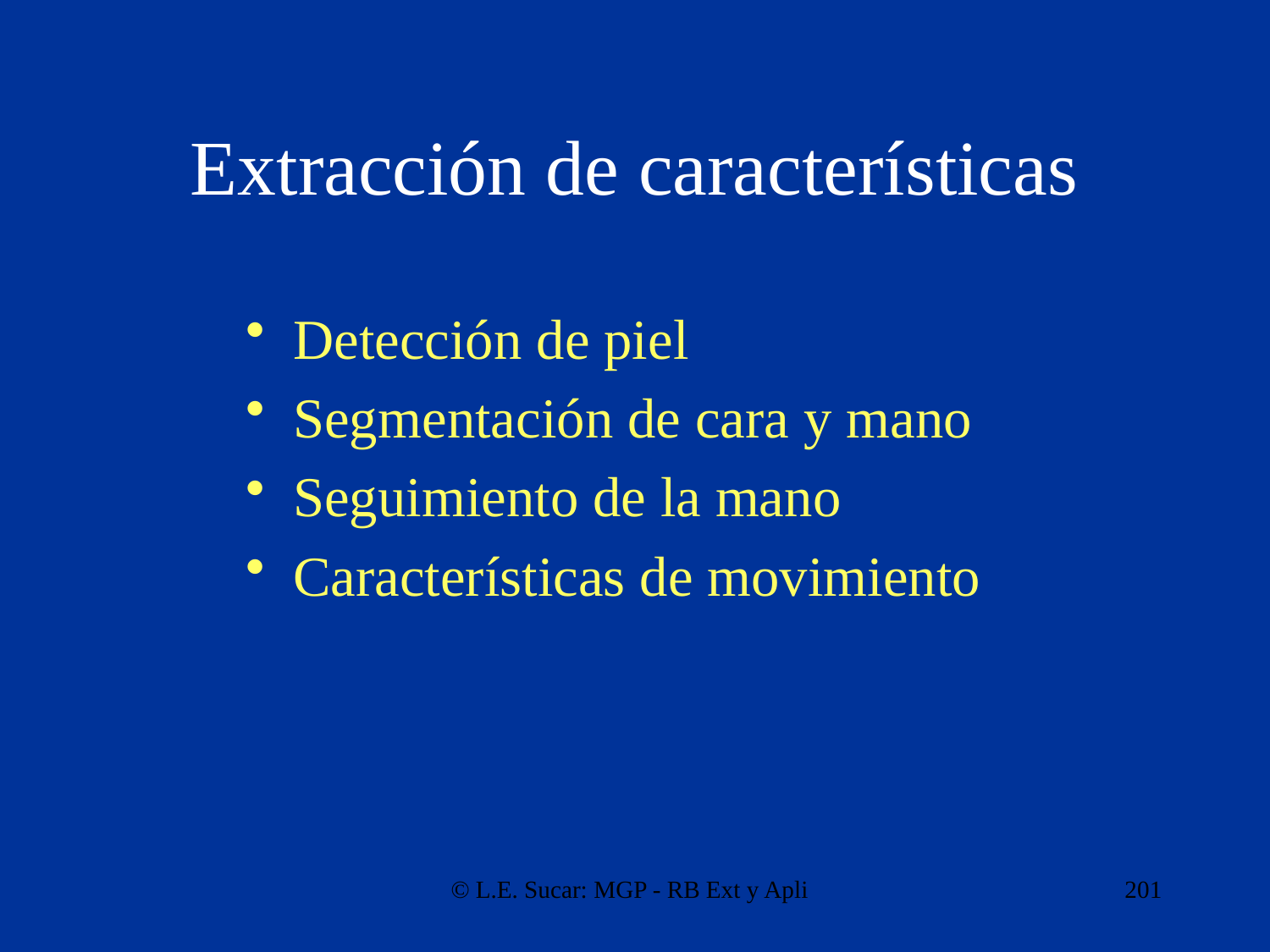

# Extracción de características
Detección de piel
Segmentación de cara y mano
Seguimiento de la mano
Características de movimiento
© L.E. Sucar: MGP - RB Ext y Apli
201